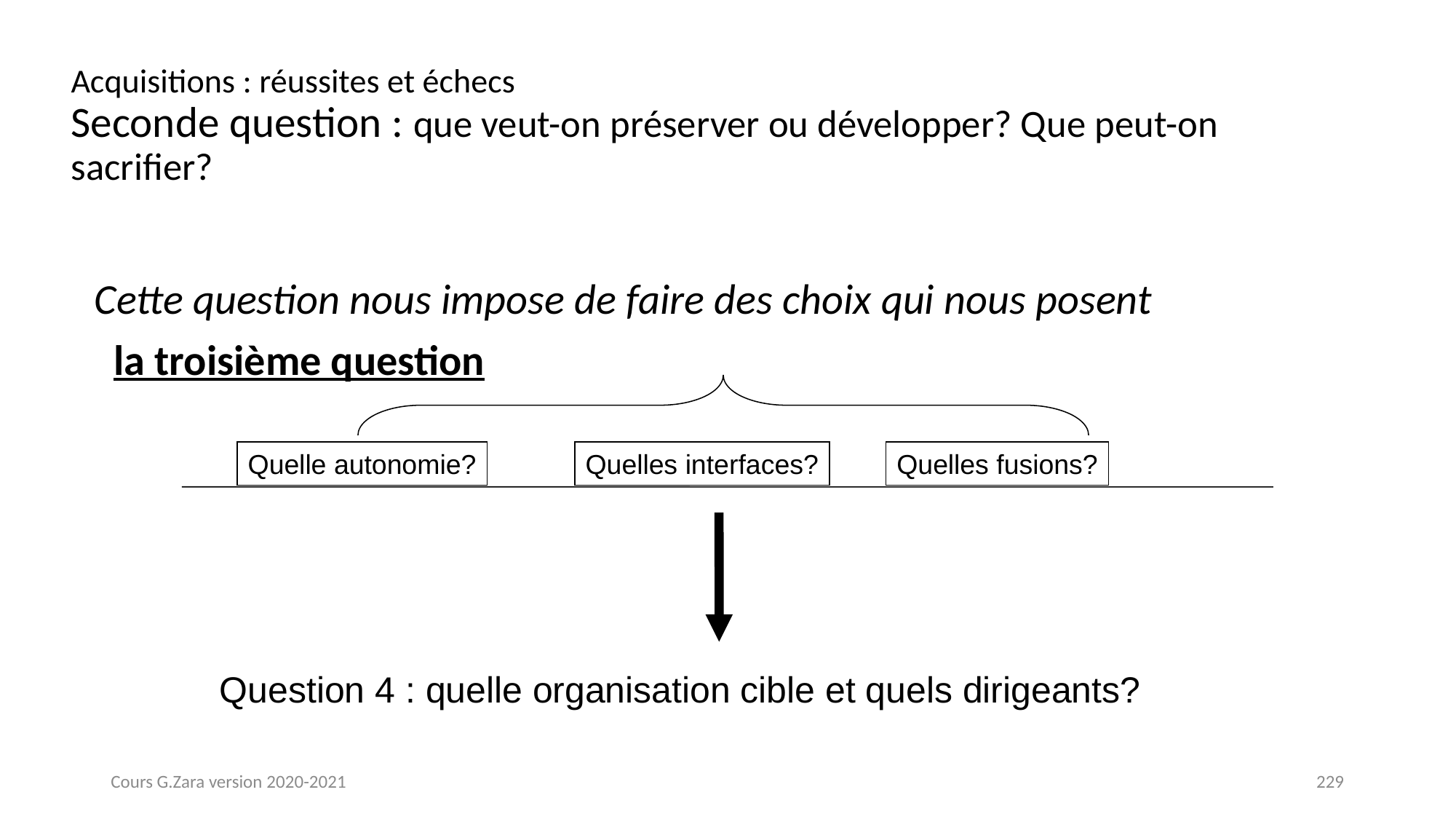

Acquisitions : réussites et échecs
Seconde question : que veut-on préserver ou développer? Que peut-on sacrifier?
Cette question nous impose de faire des choix qui nous posent
  la troisième question
Quelle autonomie?
Quelles interfaces?
Quelles fusions?

Question 4 : quelle organisation cible et quels dirigeants?
Cours G.Zara version 2020-2021
229